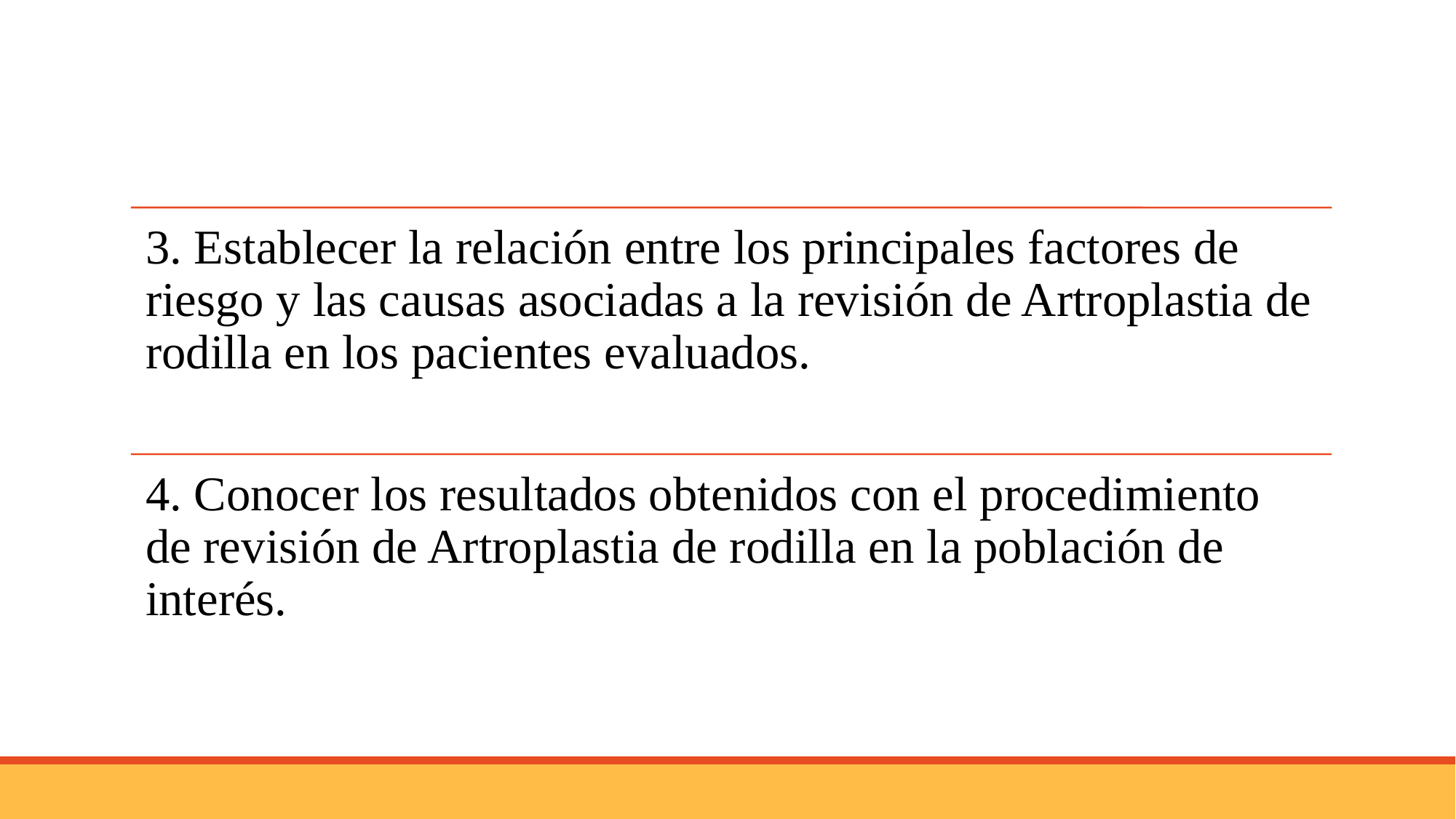

3. Establecer la relación entre los principales factores de riesgo y las causas asociadas a la revisión de Artroplastia de rodilla en los pacientes evaluados.
4. Conocer los resultados obtenidos con el procedimiento de revisión de Artroplastia de rodilla en la población de interés.